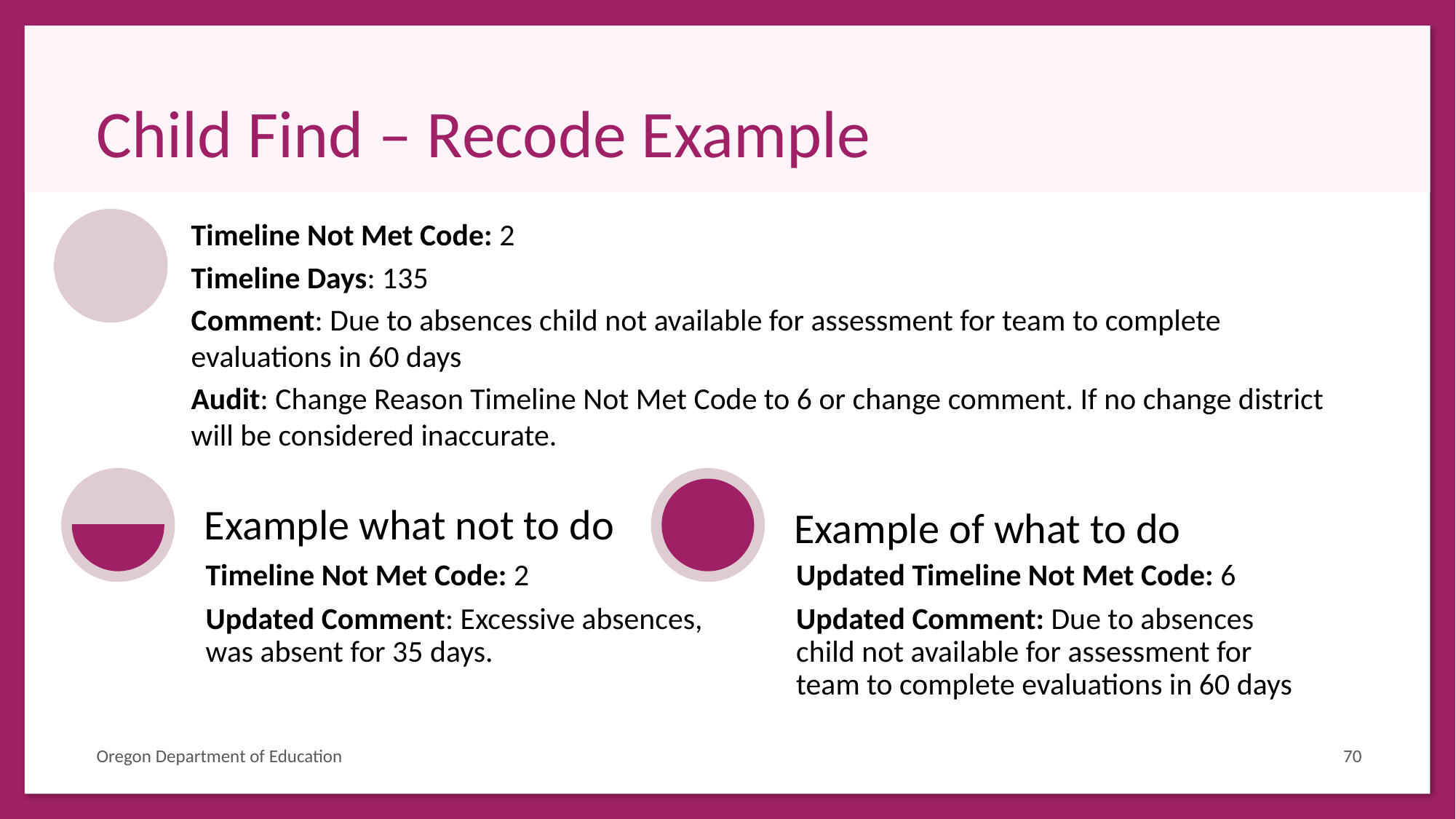

# Child Find – Recode Example

Timeline Not Met Code: 2
Timeline Days: 135
Comment: Due to absences child not available for assessment for team to complete evaluations in 60 days
Audit: Change Reason Timeline Not Met Code to 6 or change comment. If no change district will be considered inaccurate.

Timeline Not Met Code: 2
Updated Comment: Excessive absences, was absent for 35 days.
Example what not to do
Updated Timeline Not Met Code: 6
Updated Comment: Due to absences child not available for assessment for team to complete evaluations in 60 days
Example of what to do
Oregon Department of Education
70